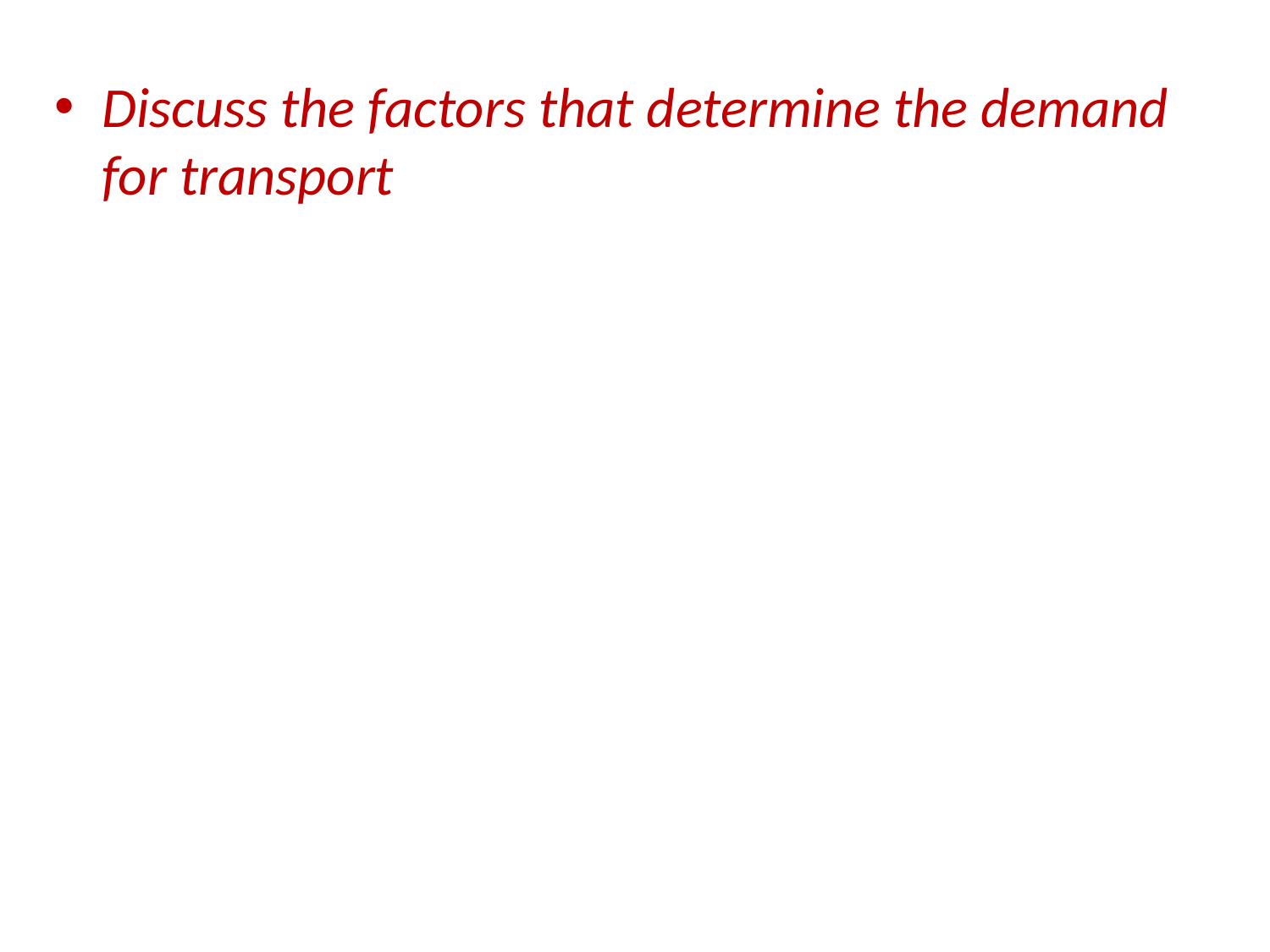

Discuss the factors that determine the demand for transport